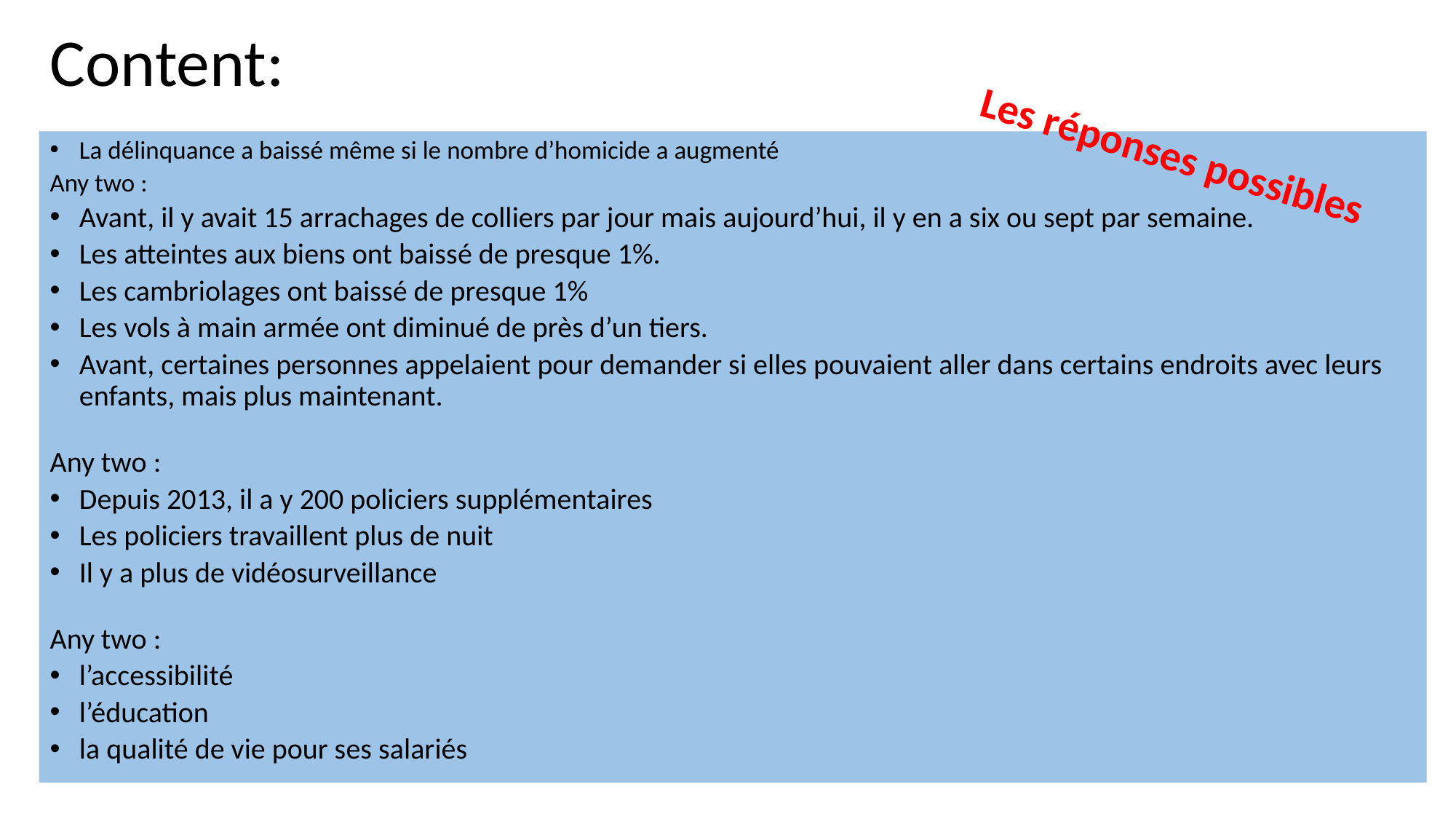

# Content:
Les réponses possibles
La délinquance a baissé même si le nombre d’homicide a augmenté
Any two :
Avant, il y avait 15 arrachages de colliers par jour mais aujourd’hui, il y en a six ou sept par semaine.
Les atteintes aux biens ont baissé de presque 1%.
Les cambriolages ont baissé de presque 1%
Les vols à main armée ont diminué de près d’un tiers.
Avant, certaines personnes appelaient pour demander si elles pouvaient aller dans certains endroits avec leurs enfants, mais plus maintenant.

Any two :
Depuis 2013, il a y 200 policiers supplémentaires
Les policiers travaillent plus de nuit
Il y a plus de vidéosurveillance

Any two :
l’accessibilité
l’éducation
la qualité de vie pour ses salariés